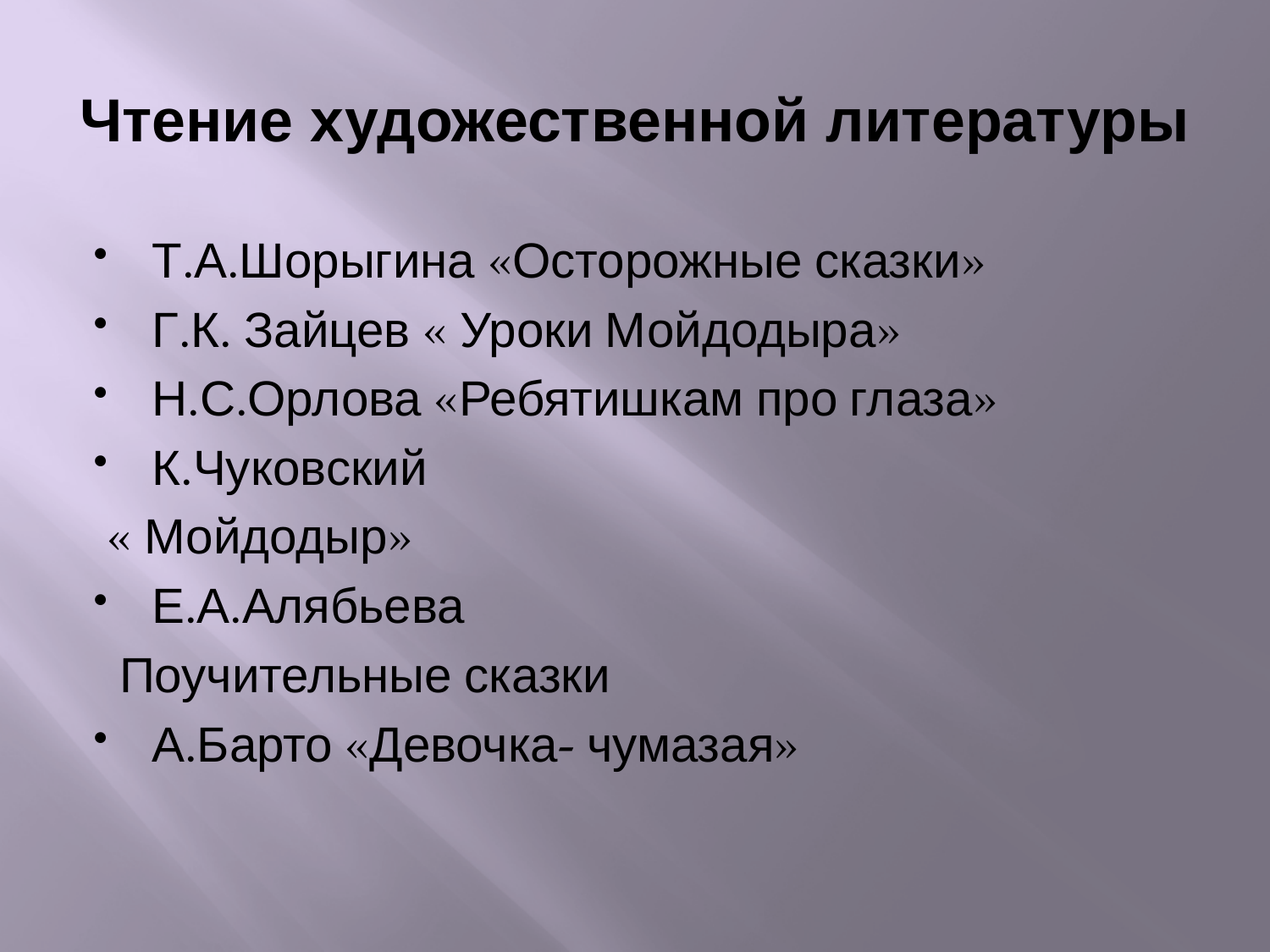

# Чтение художественной литературы
Т.А.Шорыгина «Осторожные сказки»
Г.К. Зайцев « Уроки Мойдодыра»
Н.С.Орлова «Ребятишкам про глаза»
К.Чуковский
 « Мойдодыр»
Е.А.Алябьева
  Поучительные сказки
А.Барто «Девочка- чумазая»